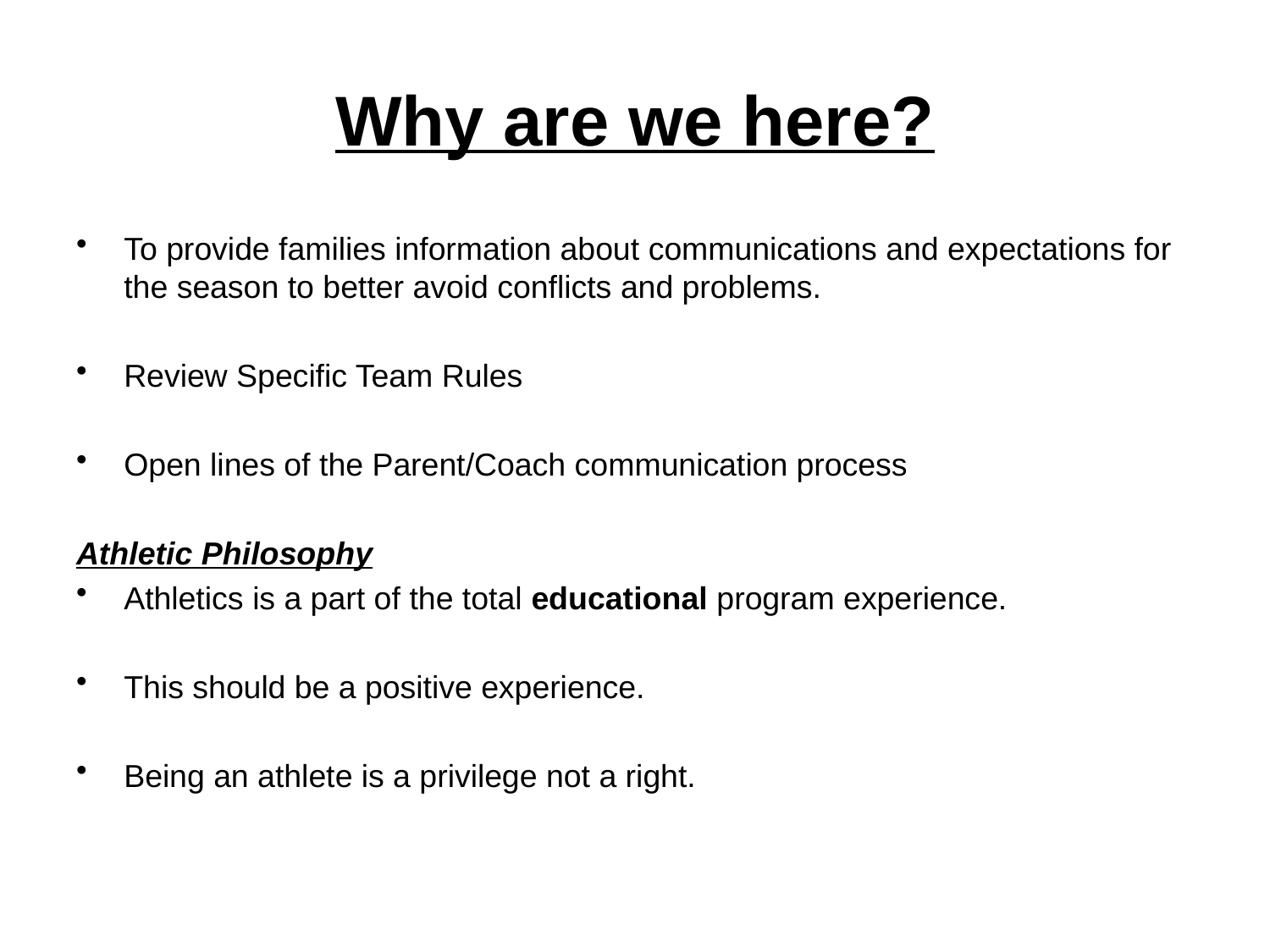

# Why are we here?
To provide families information about communications and expectations for the season to better avoid conflicts and problems.

Review Specific Team Rules

Open lines of the Parent/Coach communication process

Athletic Philosophy
Athletics is a part of the total educational program experience.

This should be a positive experience.

Being an athlete is a privilege not a right.